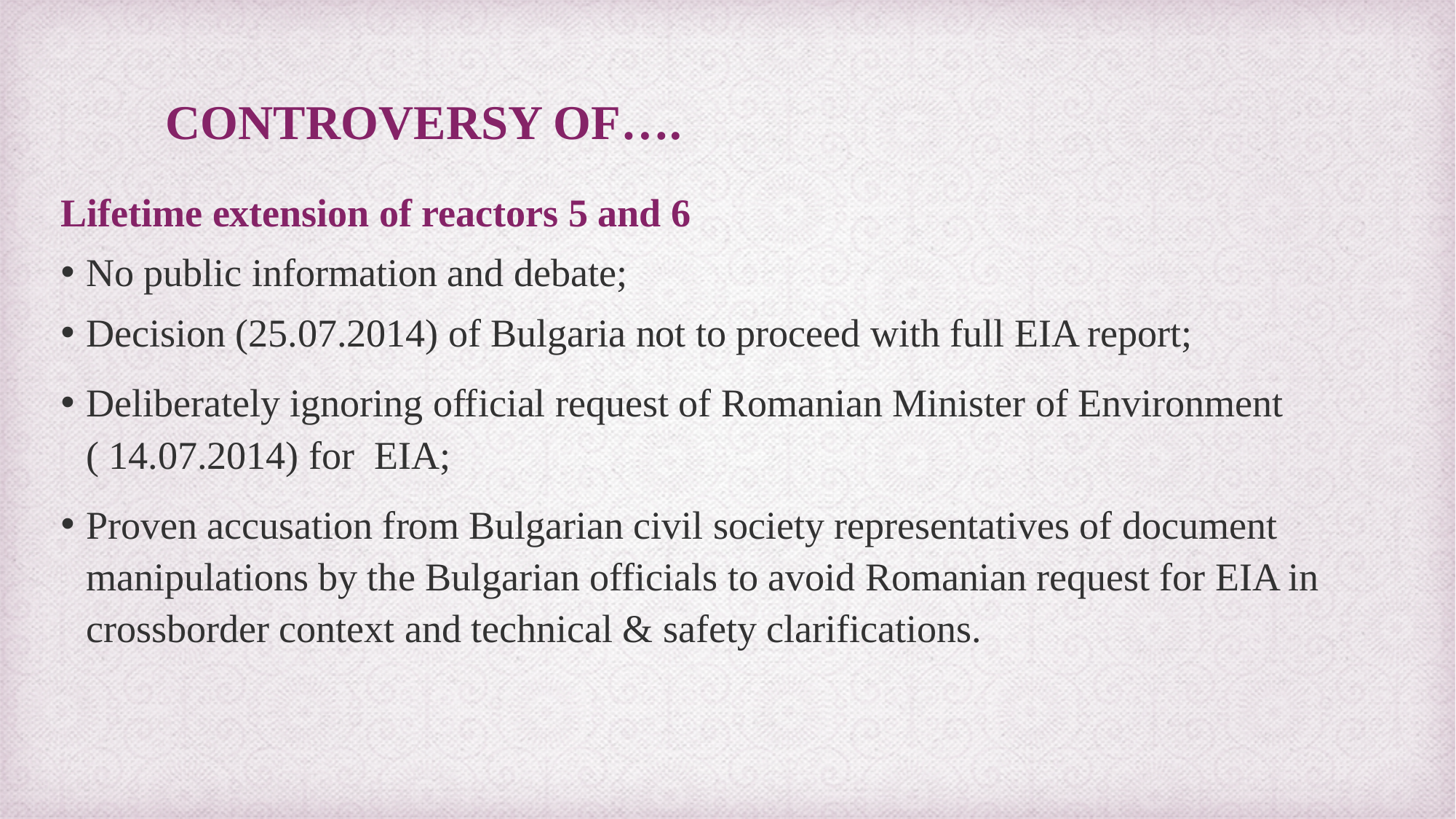

# Controversy of….
Lifetime extension of reactors 5 and 6
No public information and debate;
Decision (25.07.2014) of Bulgaria not to proceed with full EIA report;
Deliberately ignoring official request of Romanian Minister of Environment ( 14.07.2014) for  EIA;
Proven accusation from Bulgarian civil society representatives of document manipulations by the Bulgarian officials to avoid Romanian request for EIA in crossborder context and technical & safety clarifications.